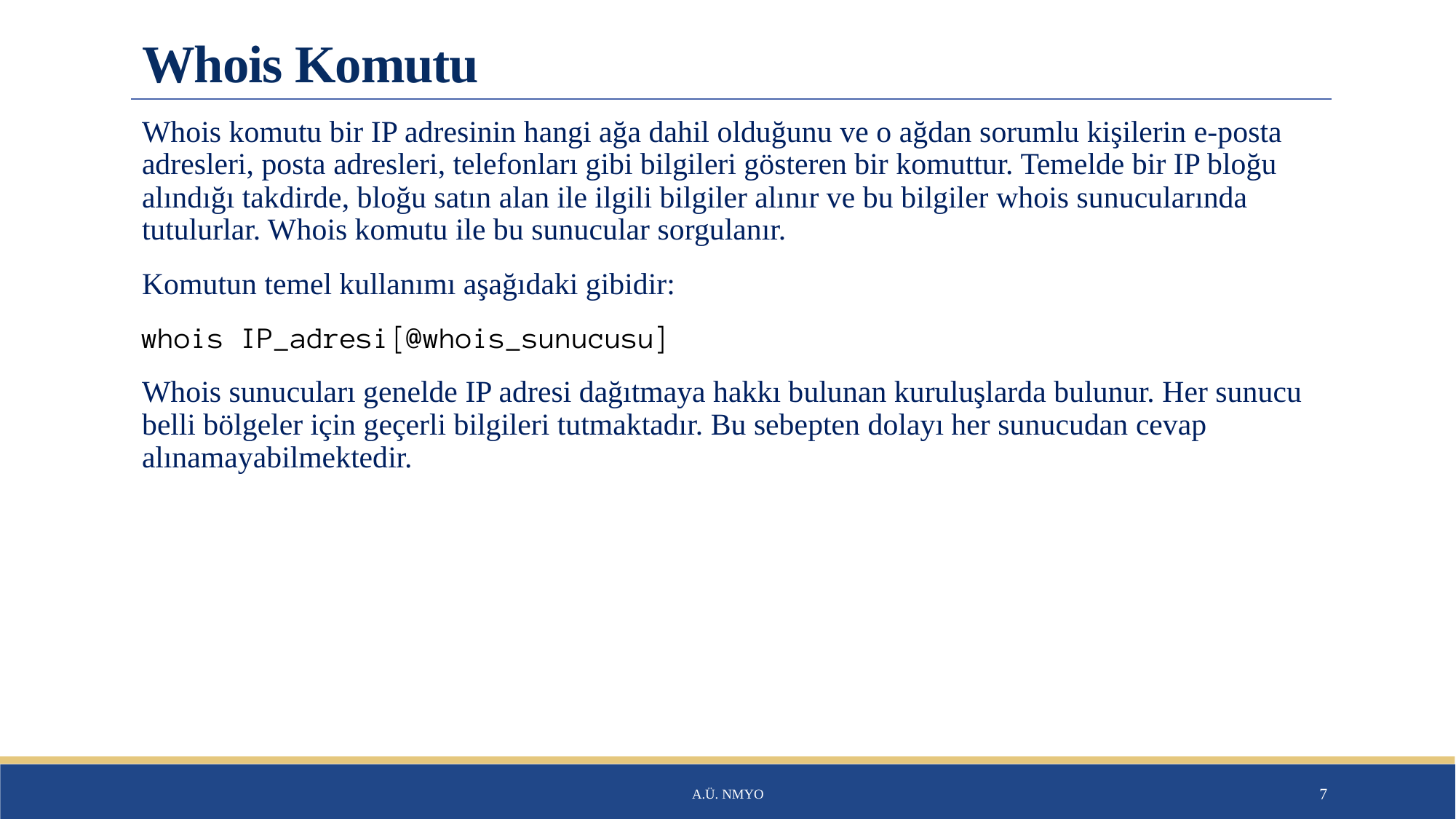

# Whois Komutu
Whois komutu bir IP adresinin hangi ağa dahil olduğunu ve o ağdan sorumlu kişilerin e-posta adresleri, posta adresleri, telefonları gibi bilgileri gösteren bir komuttur. Temelde bir IP bloğu alındığı takdirde, bloğu satın alan ile ilgili bilgiler alınır ve bu bilgiler whois sunucularında tutulurlar. Whois komutu ile bu sunucular sorgulanır.
Komutun temel kullanımı aşağıdaki gibidir:
whois IP_adresi[@whois_sunucusu]
Whois sunucuları genelde IP adresi dağıtmaya hakkı bulunan kuruluşlarda bulunur. Her sunucu belli bölgeler için geçerli bilgileri tutmaktadır. Bu sebepten dolayı her sunucudan cevap alınamayabilmektedir.
A.Ü. NMYO
7